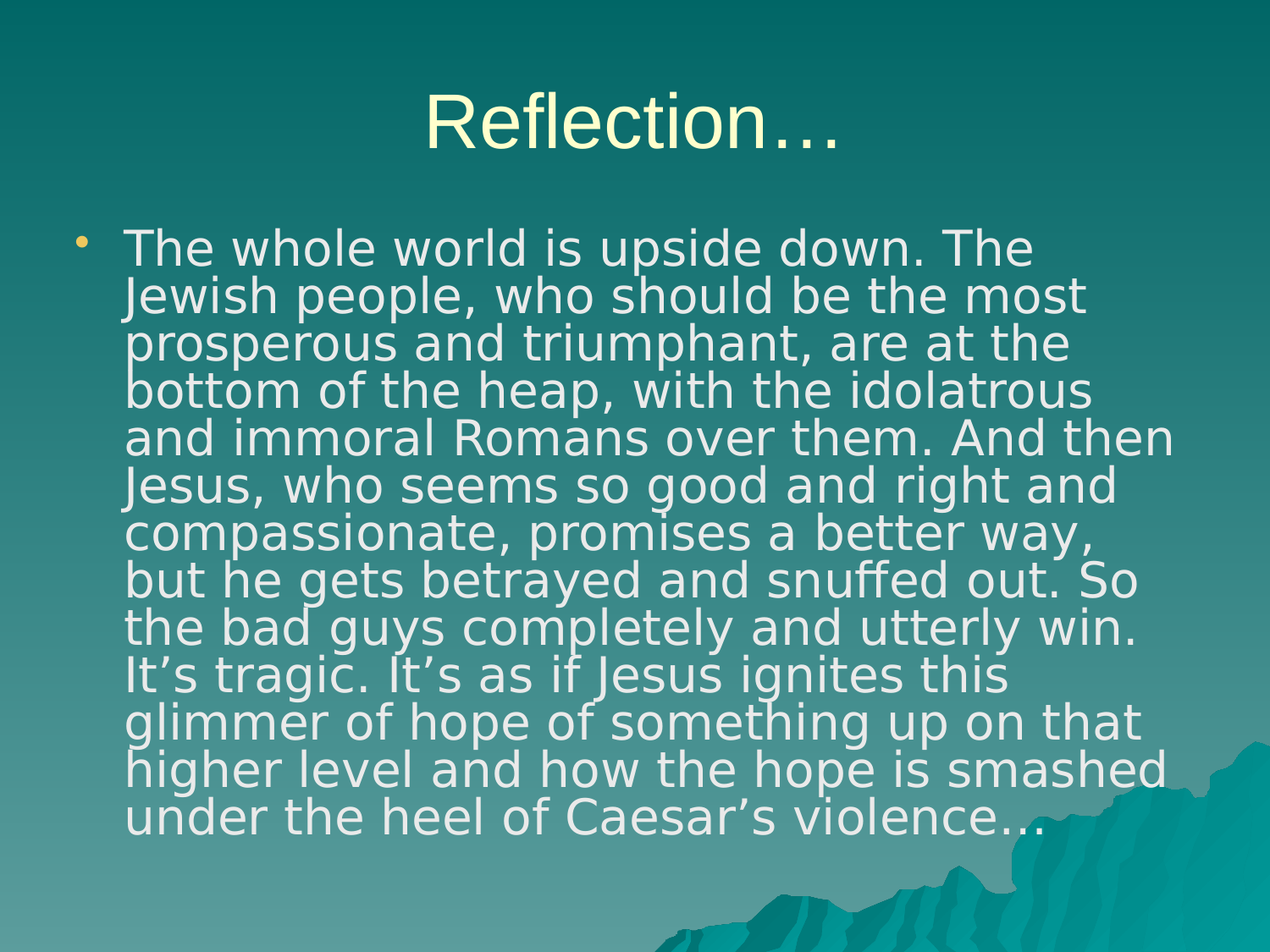

# Reflection…
The whole world is upside down. The Jewish people, who should be the most prosperous and triumphant, are at the bottom of the heap, with the idolatrous and immoral Romans over them. And then Jesus, who seems so good and right and compassionate, promises a better way, but he gets betrayed and snuffed out. So the bad guys completely and utterly win. It’s tragic. It’s as if Jesus ignites this glimmer of hope of something up on that higher level and how the hope is smashed under the heel of Caesar’s violence…